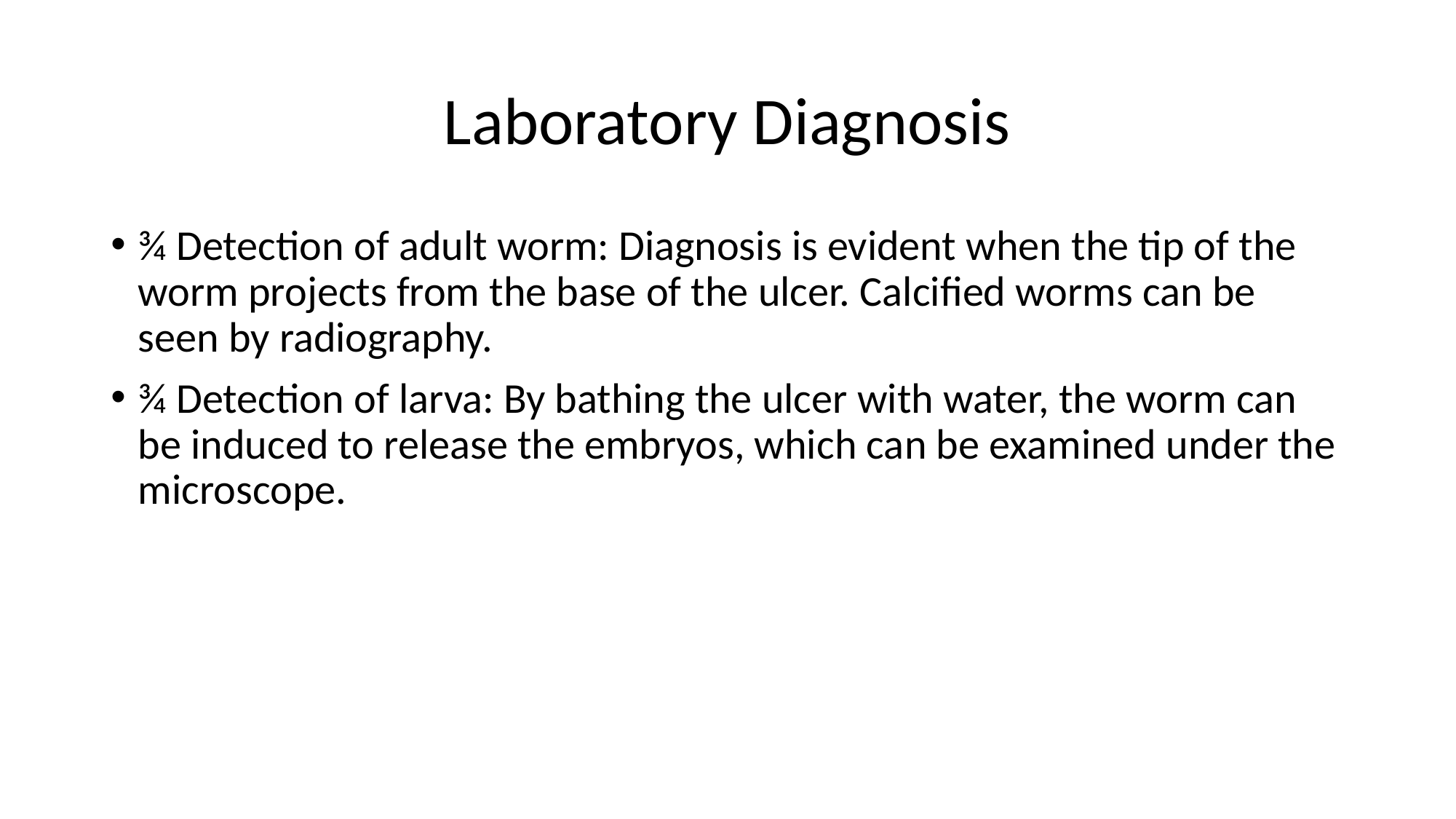

# Laboratory Diagnosis
¾ Detection of adult worm: Diagnosis is evident when the tip of the worm projects from the base of the ulcer. Calcified worms can be seen by radiography.
¾ Detection of larva: By bathing the ulcer with water, the worm can be induced to release the embryos, which can be examined under the microscope.